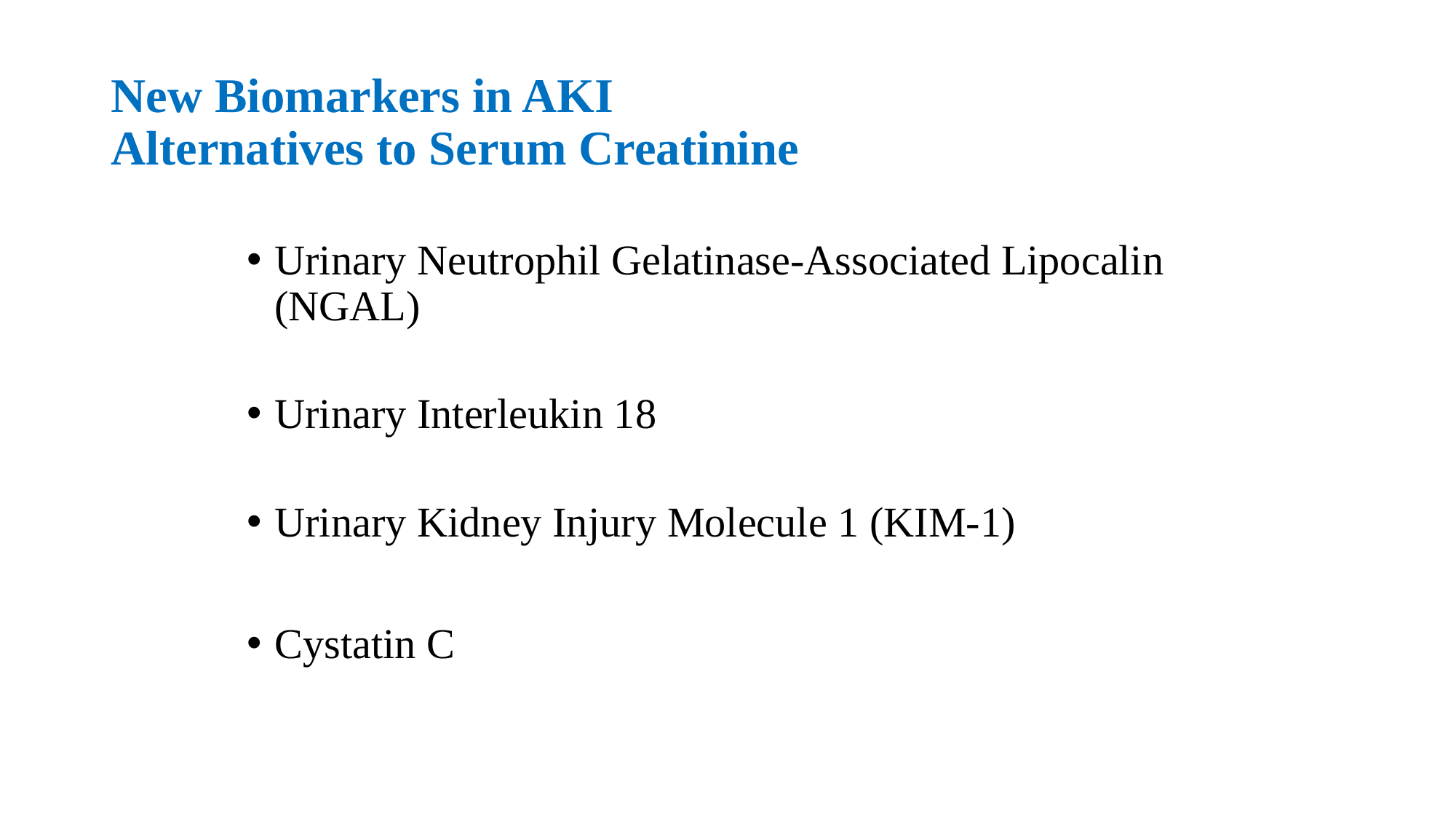

# New Biomarkers in AKI Alternatives to Serum Creatinine
Urinary Neutrophil Gelatinase-Associated Lipocalin (NGAL)

Urinary Interleukin 18

Urinary Kidney Injury Molecule 1 (KIM-1)

Cystatin C